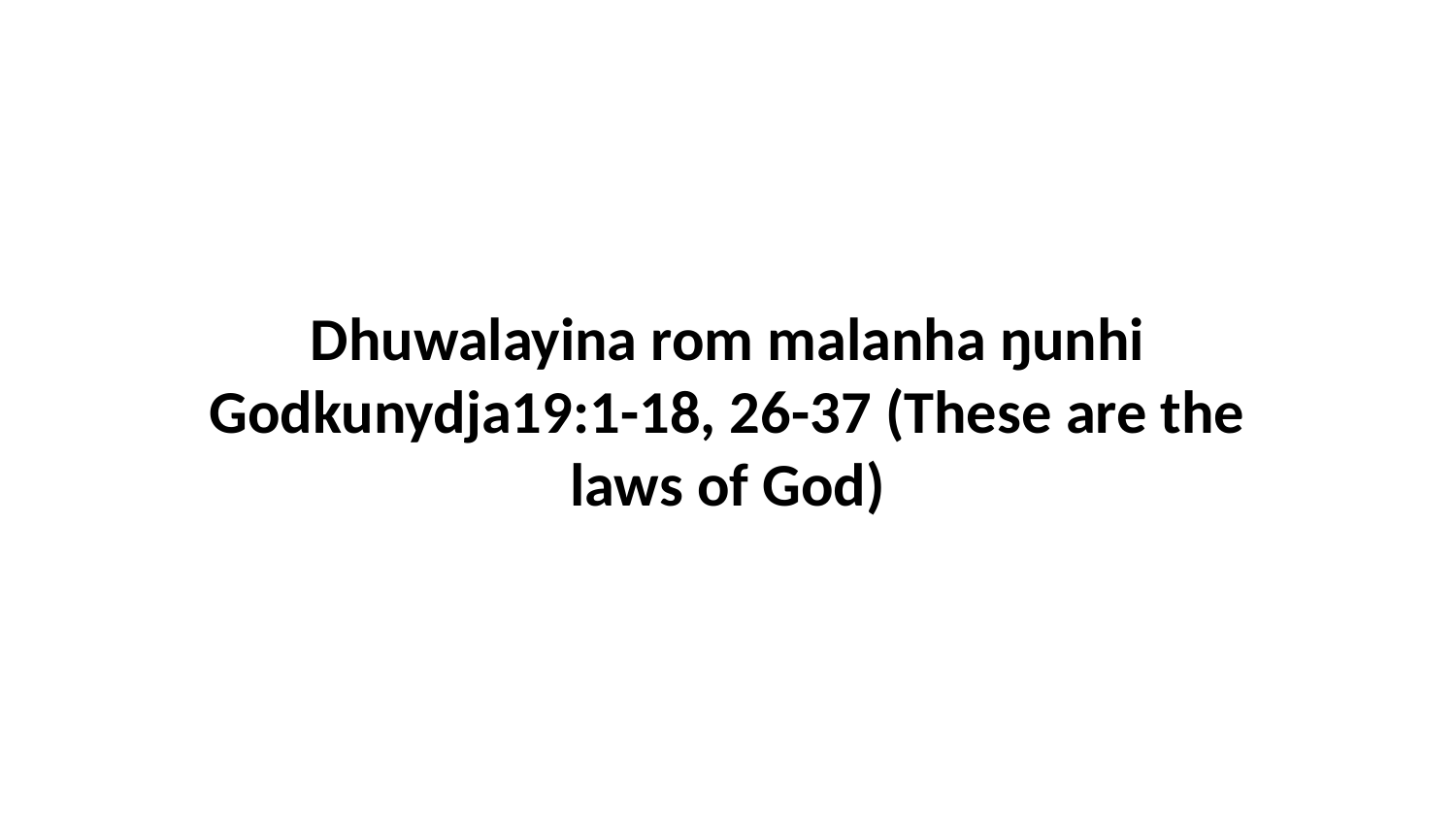

Dhuwalayina rom malanha ŋunhi Godkunydja19:1-18, 26-37 (These are the laws of God)